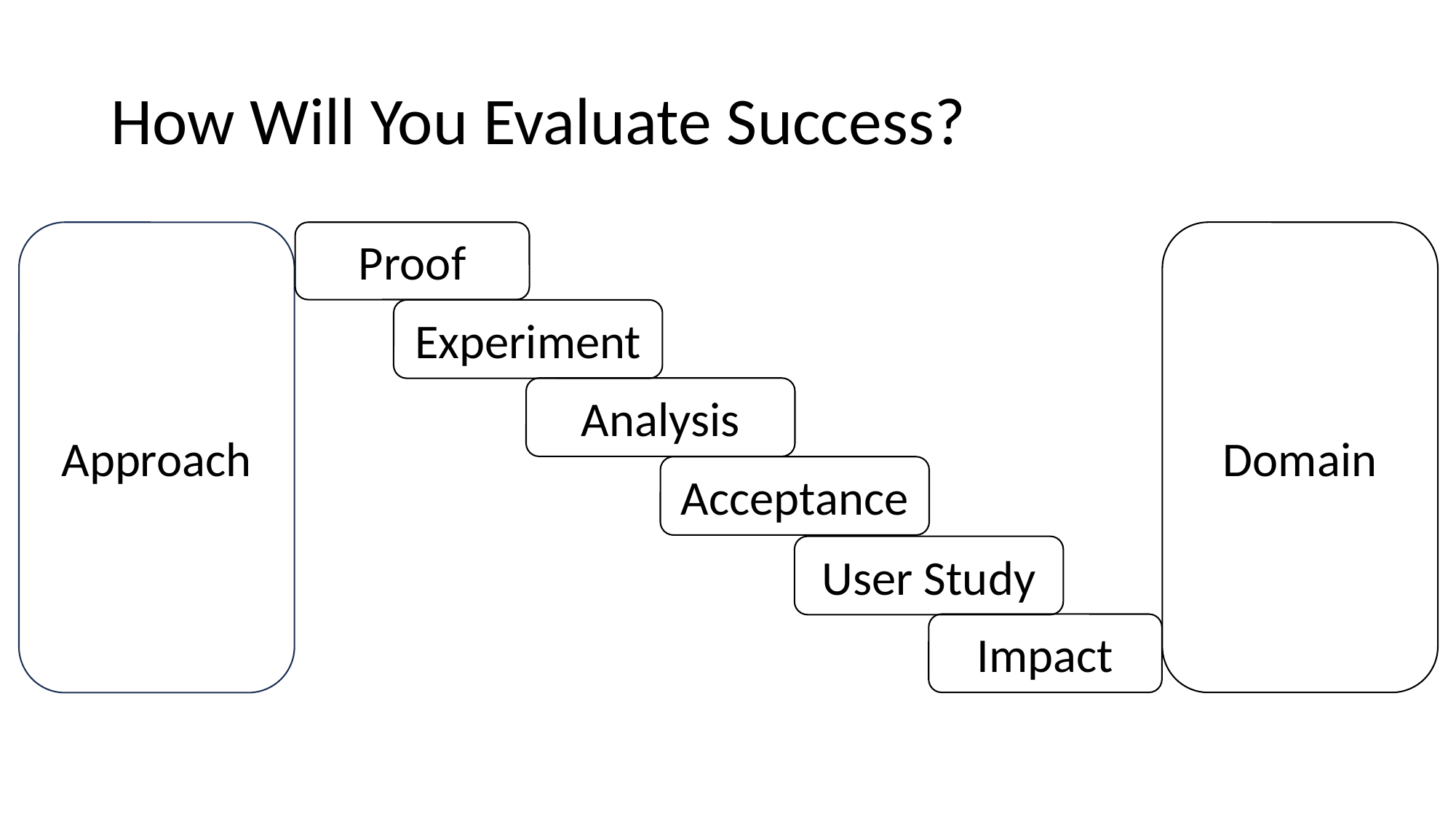

# How Will You Evaluate Success?
Proof
Approach
Domain
Experiment
Analysis
Acceptance
User Study
Impact